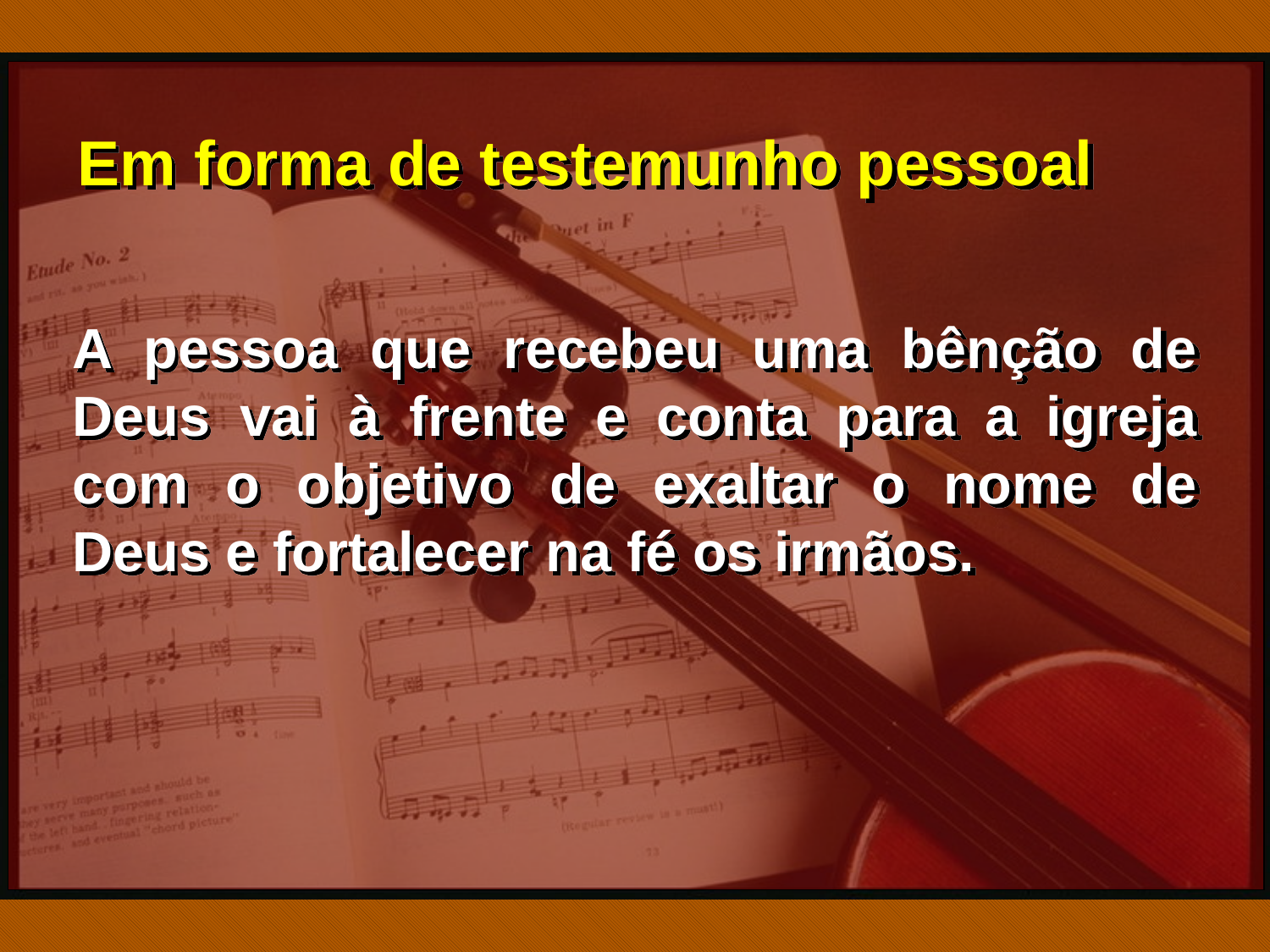

Em forma de testemunho pessoal
A pessoa que recebeu uma bênção de Deus vai à frente e conta para a igreja com o objetivo de exaltar o nome de Deus e fortalecer na fé os irmãos.